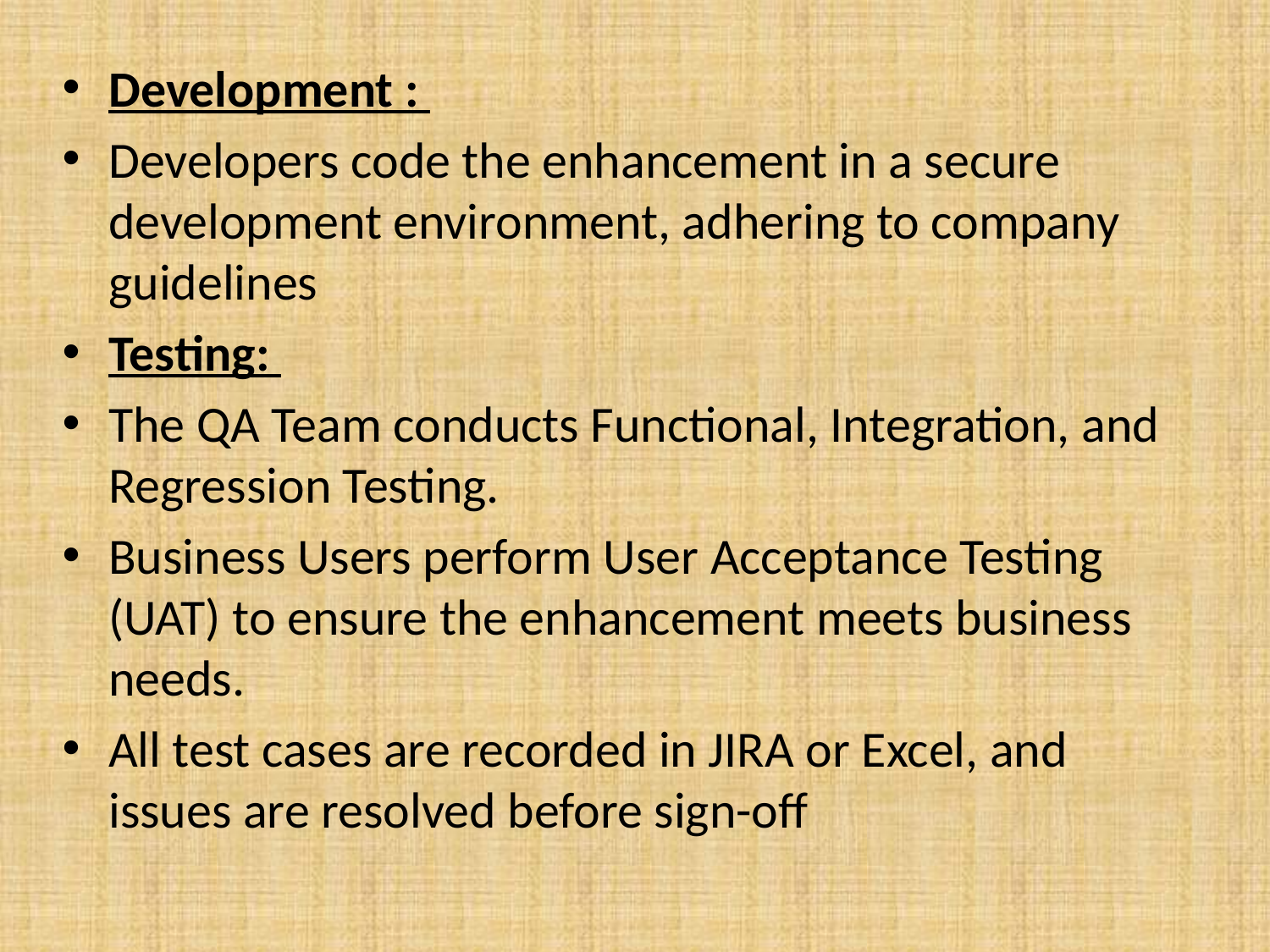

Development :
Developers code the enhancement in a secure development environment, adhering to company guidelines
Testing:
The QA Team conducts Functional, Integration, and Regression Testing.
Business Users perform User Acceptance Testing (UAT) to ensure the enhancement meets business needs.
All test cases are recorded in JIRA or Excel, and issues are resolved before sign-off